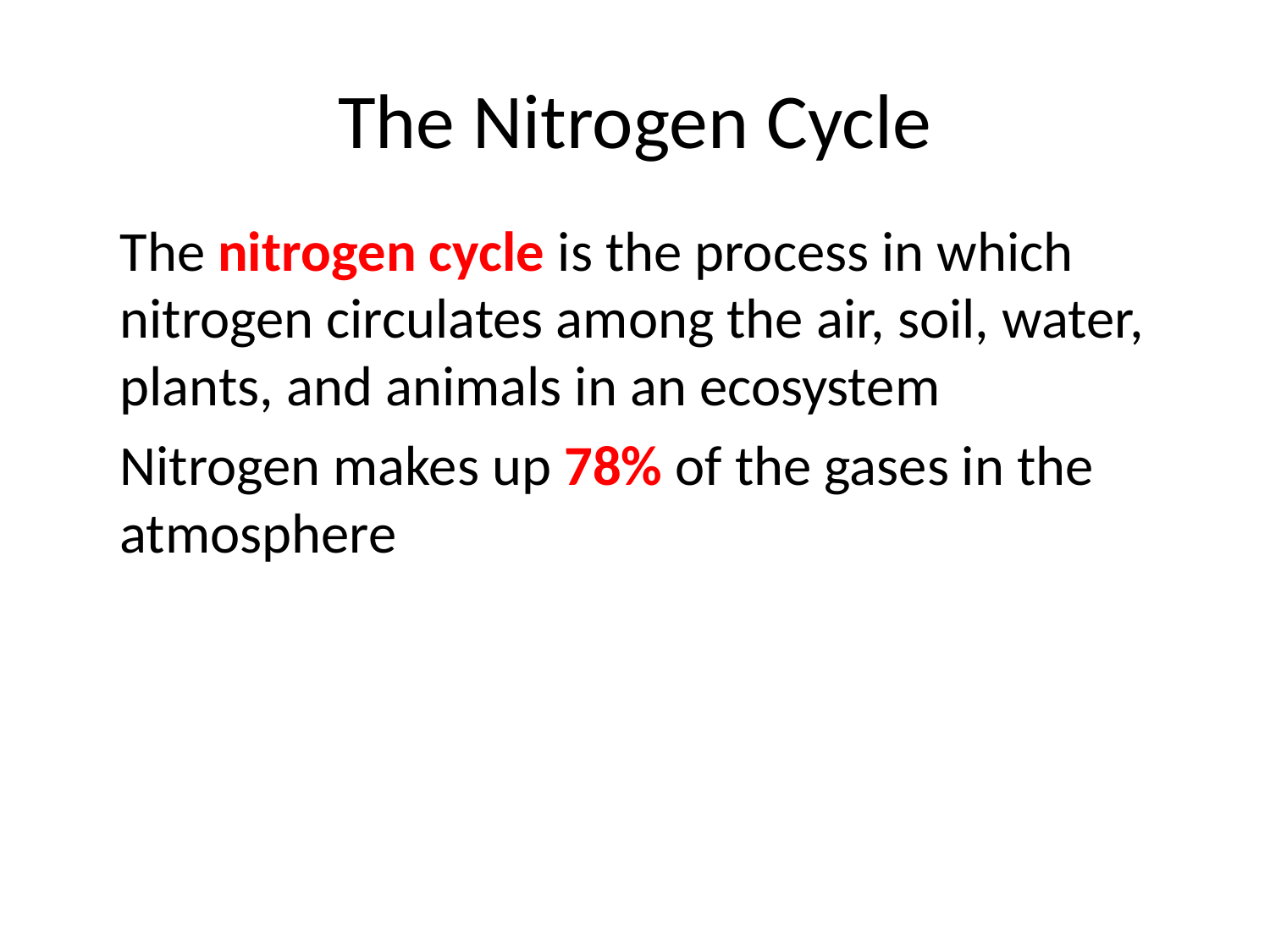

# The Nitrogen Cycle
The nitrogen cycle is the process in which nitrogen circulates among the air, soil, water, plants, and animals in an ecosystem
Nitrogen makes up 78% of the gases in the atmosphere